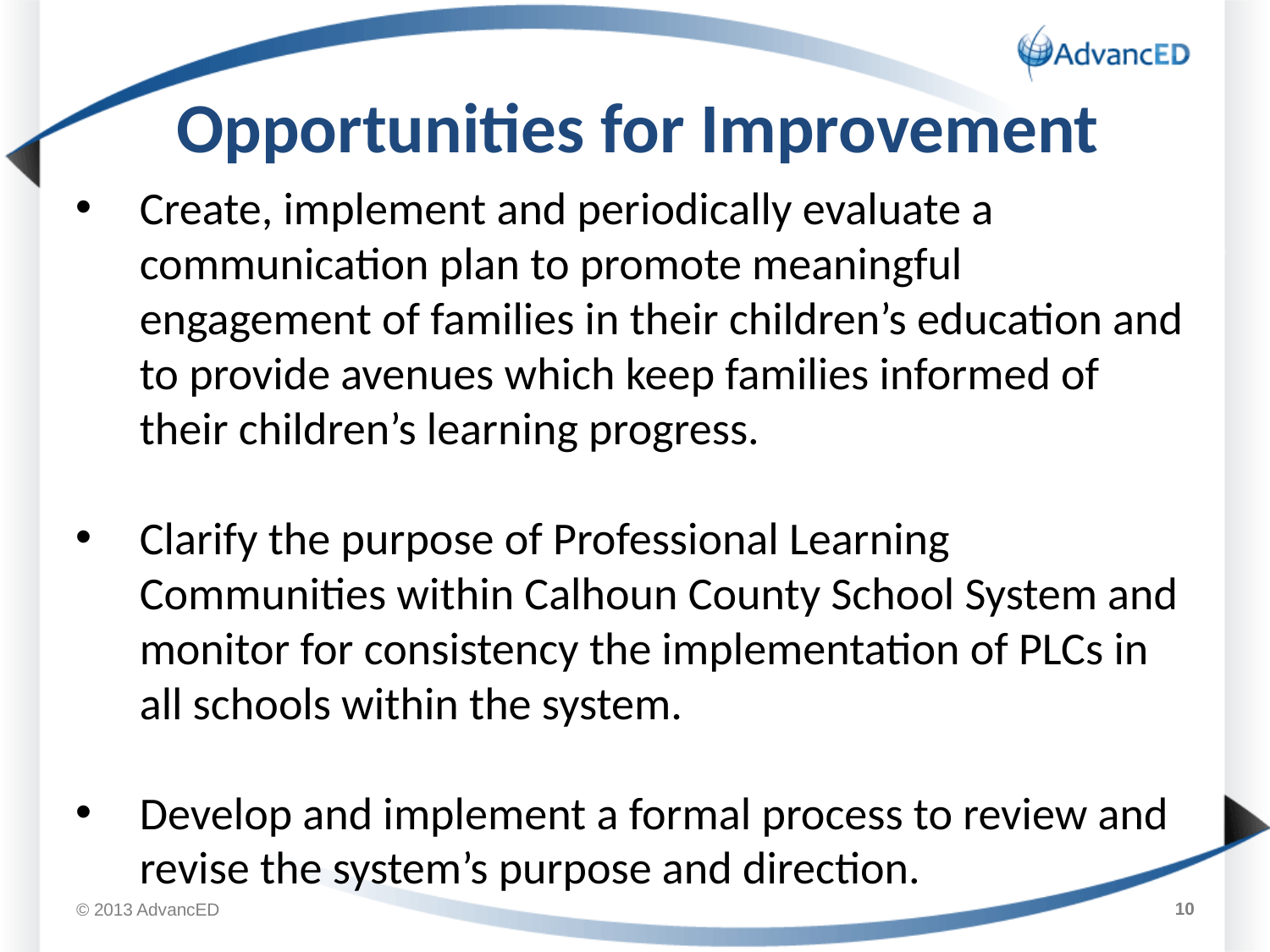

# Opportunities for Improvement
Create, implement and periodically evaluate a communication plan to promote meaningful engagement of families in their children’s education and to provide avenues which keep families informed of their children’s learning progress.

Clarify the purpose of Professional Learning Communities within Calhoun County School System and monitor for consistency the implementation of PLCs in all schools within the system.

Develop and implement a formal process to review and revise the system’s purpose and direction.
10
© 2013 AdvancED